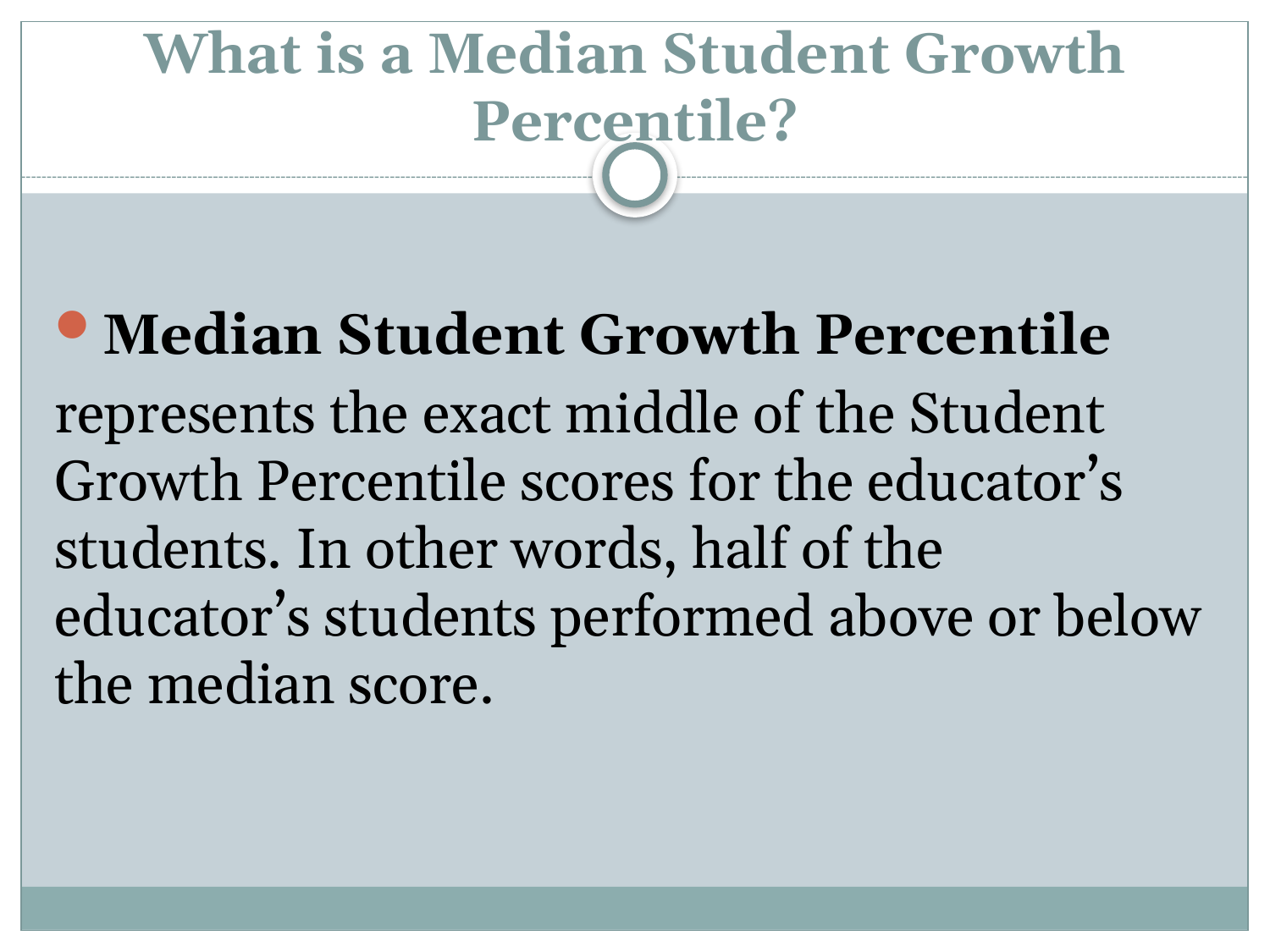

# What is a Median Student Growth Percentile?

Median Student Growth Percentile
represents the exact middle of the Student Growth Percentile scores for the educator’s students. In other words, half of the educator’s students performed above or below the median score.